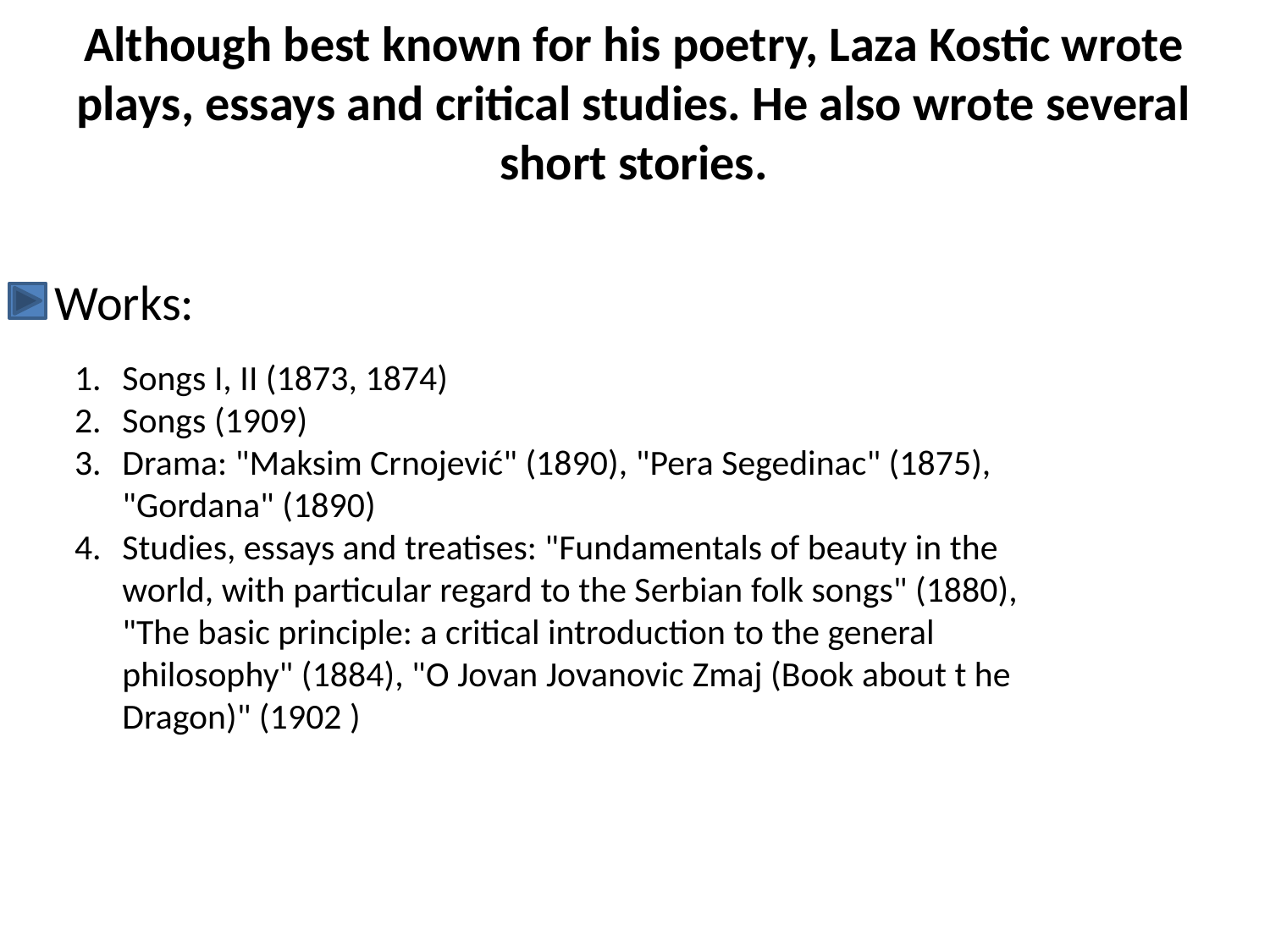

# Although best known for his poetry, Laza Kostic wrote plays, essays and critical studies. He also wrote several short stories.
Works:

Songs I, II (1873, 1874)
Songs (1909)
Drama: "Maksim Crnojević" (1890), "Pera Segedinac" (1875), "Gordana" (1890)
Studies, essays and treatises: "Fundamentals of beauty in the world, with particular regard to the Serbian folk songs" (1880), "The basic principle: a critical introduction to the general philosophy" (1884), "O Jovan Jovanovic Zmaj (Book about t he Dragon)" (1902 )